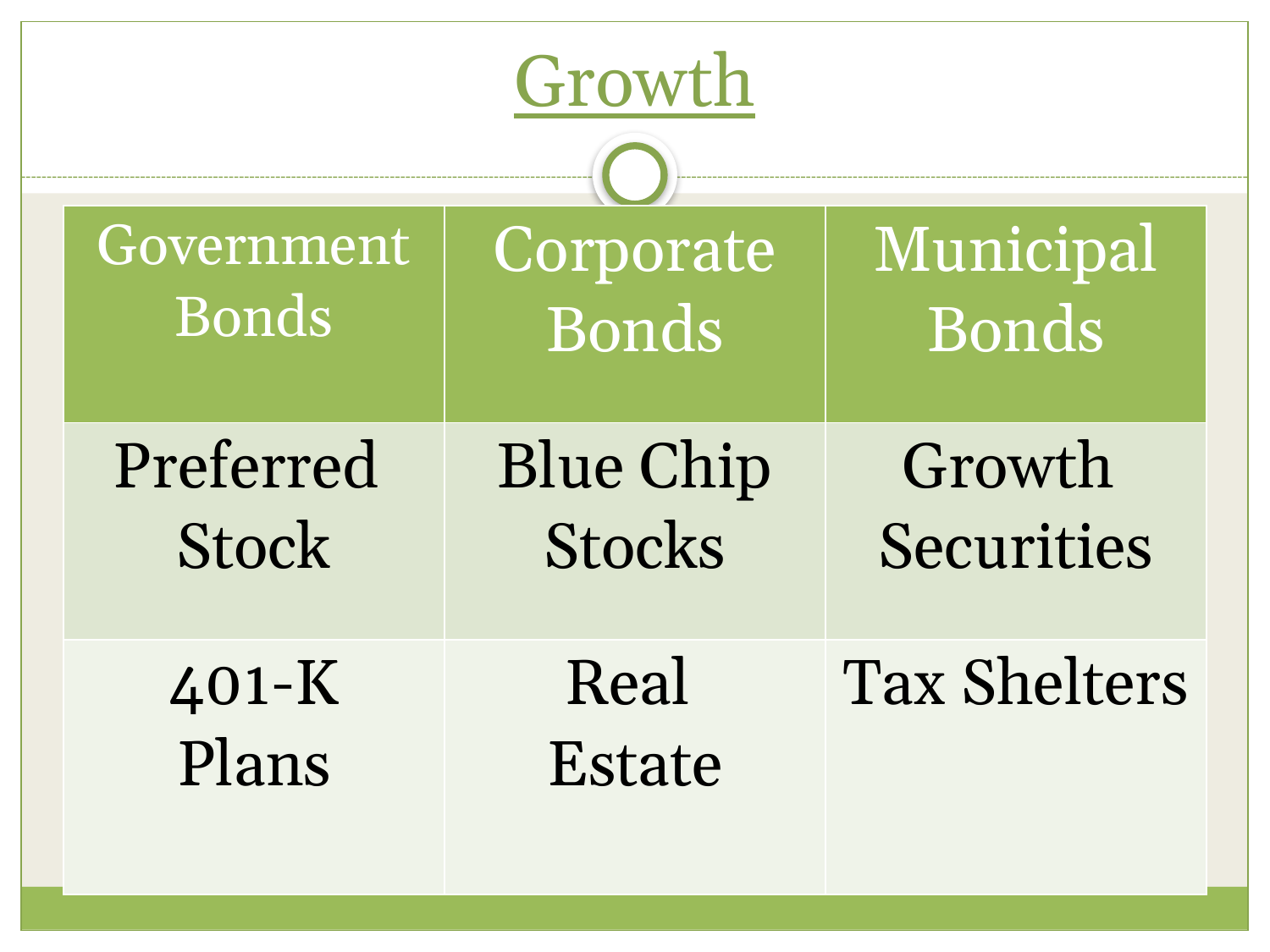

# Growth
| Government Bonds | Corporate Bonds | Municipal Bonds |
| --- | --- | --- |
| Preferred Stock | Blue Chip Stocks | Growth Securities |
| 401-K Plans | Real Estate | Tax Shelters |